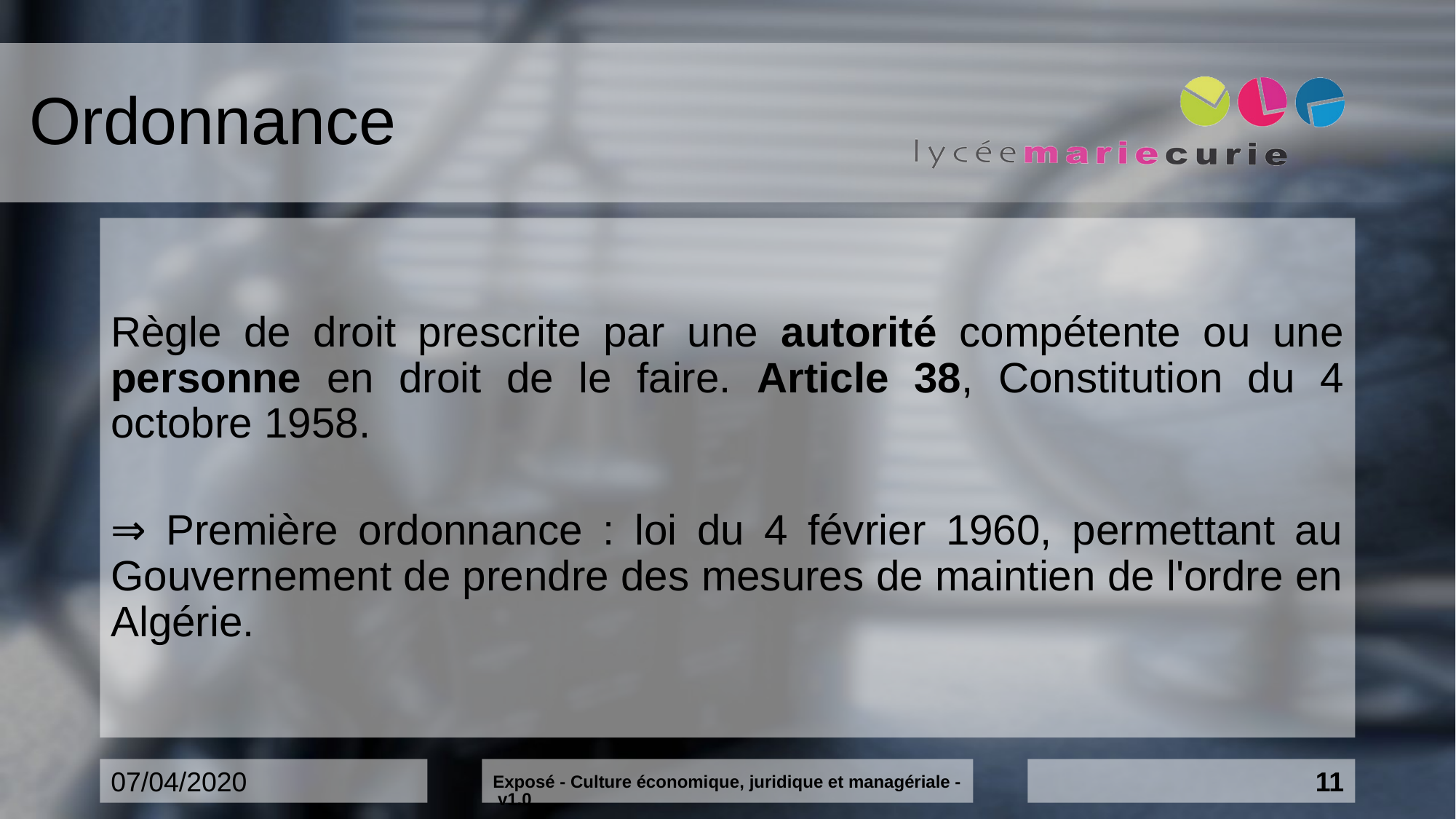

# Ordonnance
Règle de droit prescrite par une autorité compétente ou une personne en droit de le faire. Article 38, Constitution du 4 octobre 1958.

⇒ Première ordonnance : loi du 4 février 1960, permettant au Gouvernement de prendre des mesures de maintien de l'ordre en Algérie.
07/04/2020
Exposé - Culture économique, juridique et managériale - v1.0
11